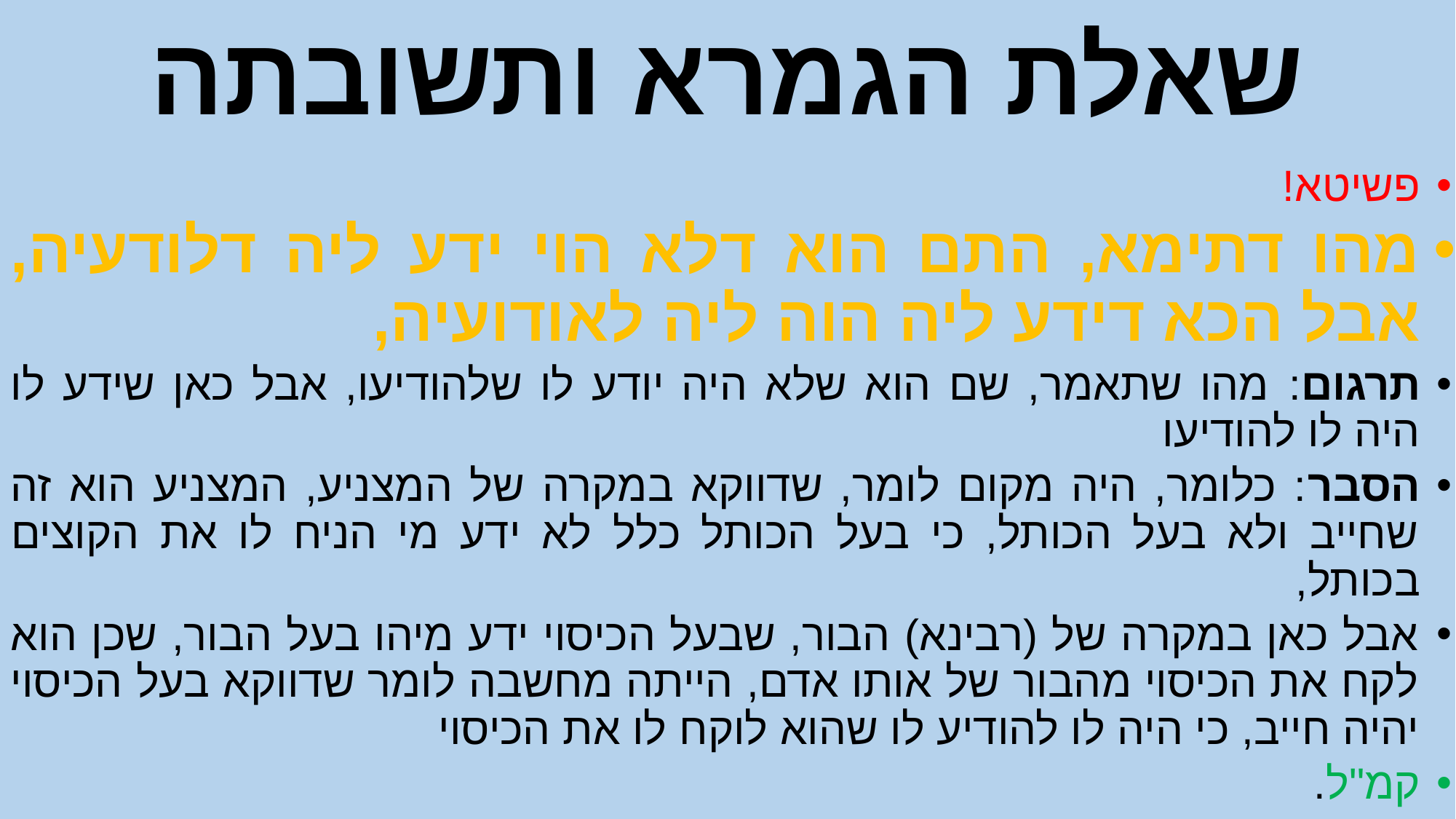

# שאלת הגמרא ותשובתה
פשיטא!
מהו דתימא, התם הוא דלא הוי ידע ליה דלודעיה, אבל הכא דידע ליה הוה ליה לאודועיה,
תרגום: מהו שתאמר, שם הוא שלא היה יודע לו שלהודיעו, אבל כאן שידע לו היה לו להודיעו
הסבר: כלומר, היה מקום לומר, שדווקא במקרה של המצניע, המצניע הוא זה שחייב ולא בעל הכותל, כי בעל הכותל כלל לא ידע מי הניח לו את הקוצים בכותל,
אבל כאן במקרה של (רבינא) הבור, שבעל הכיסוי ידע מיהו בעל הבור, שכן הוא לקח את הכיסוי מהבור של אותו אדם, הייתה מחשבה לומר שדווקא בעל הכיסוי יהיה חייב, כי היה לו להודיע לו שהוא לוקח לו את הכיסוי
קמ"ל.